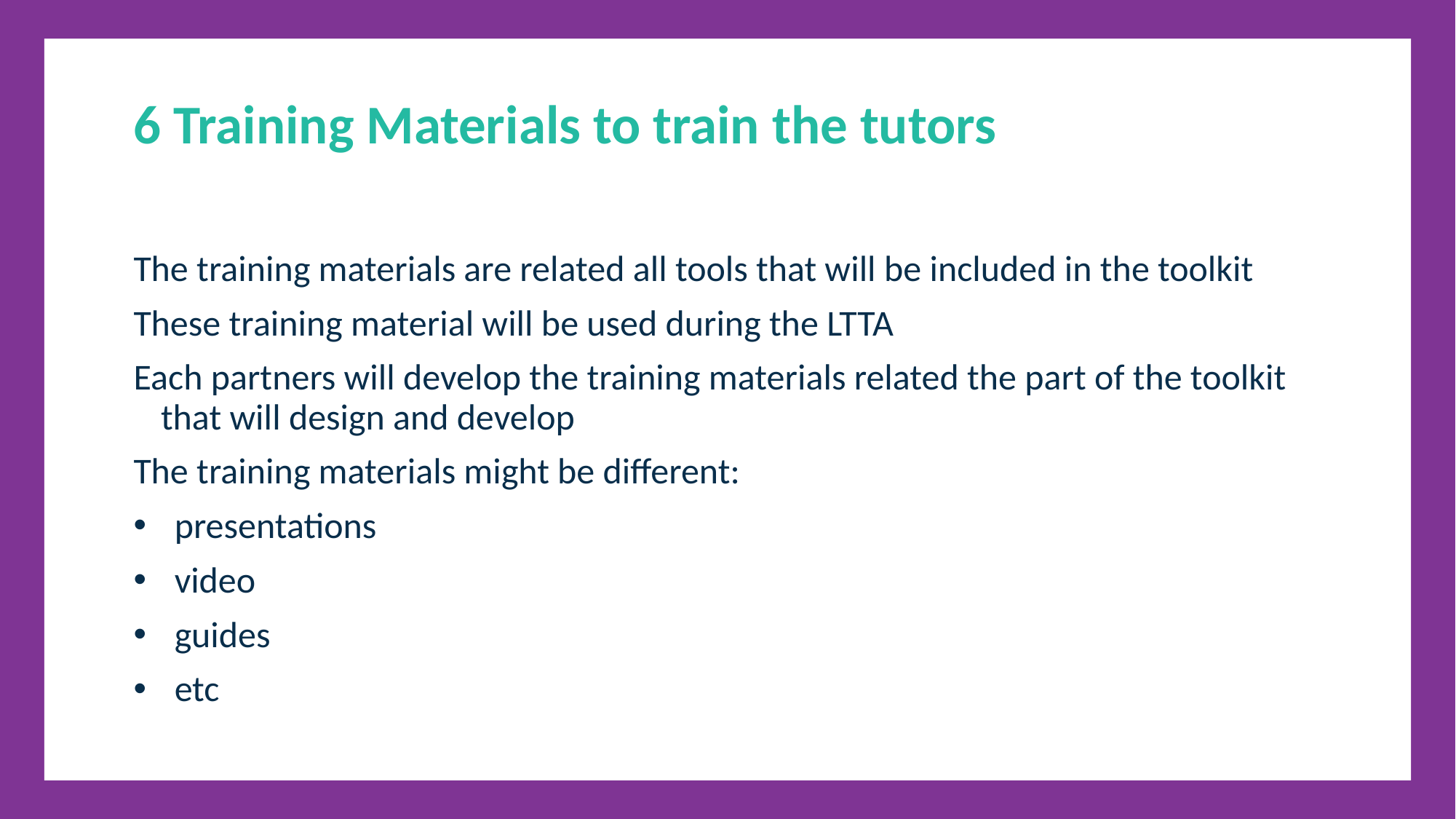

6 Training Materials to train the tutors

The training materials are related all tools that will be included in the toolkit
These training material will be used during the LTTA
Each partners will develop the training materials related the part of the toolkit that will design and develop
The training materials might be different:
presentations
video
guides
etc